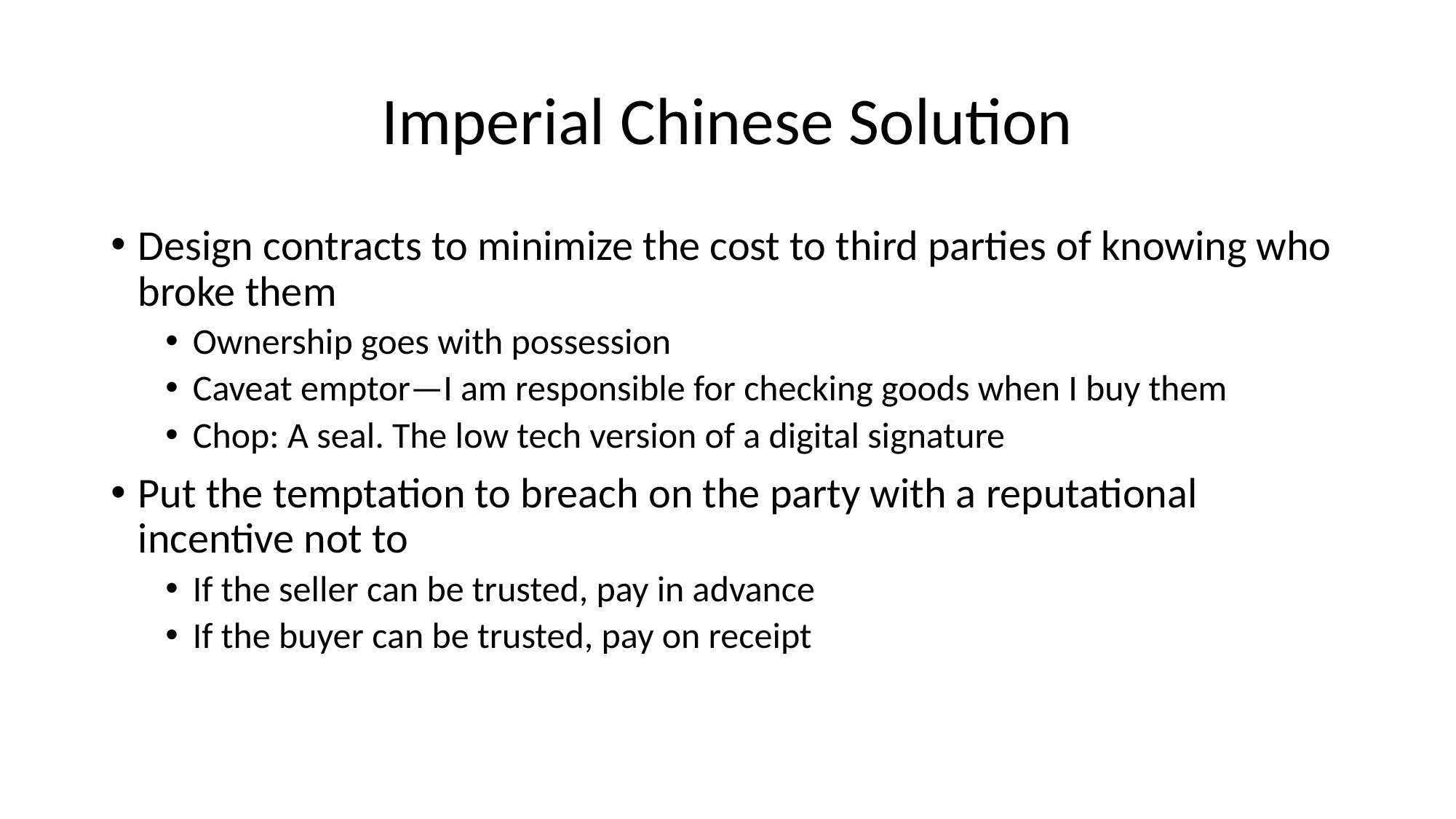

# Imperial Chinese Solution
Design contracts to minimize the cost to third parties of knowing who broke them
Ownership goes with possession
Caveat emptor—I am responsible for checking goods when I buy them
Chop: A seal. The low tech version of a digital signature
Put the temptation to breach on the party with a reputational incentive not to
If the seller can be trusted, pay in advance
If the buyer can be trusted, pay on receipt